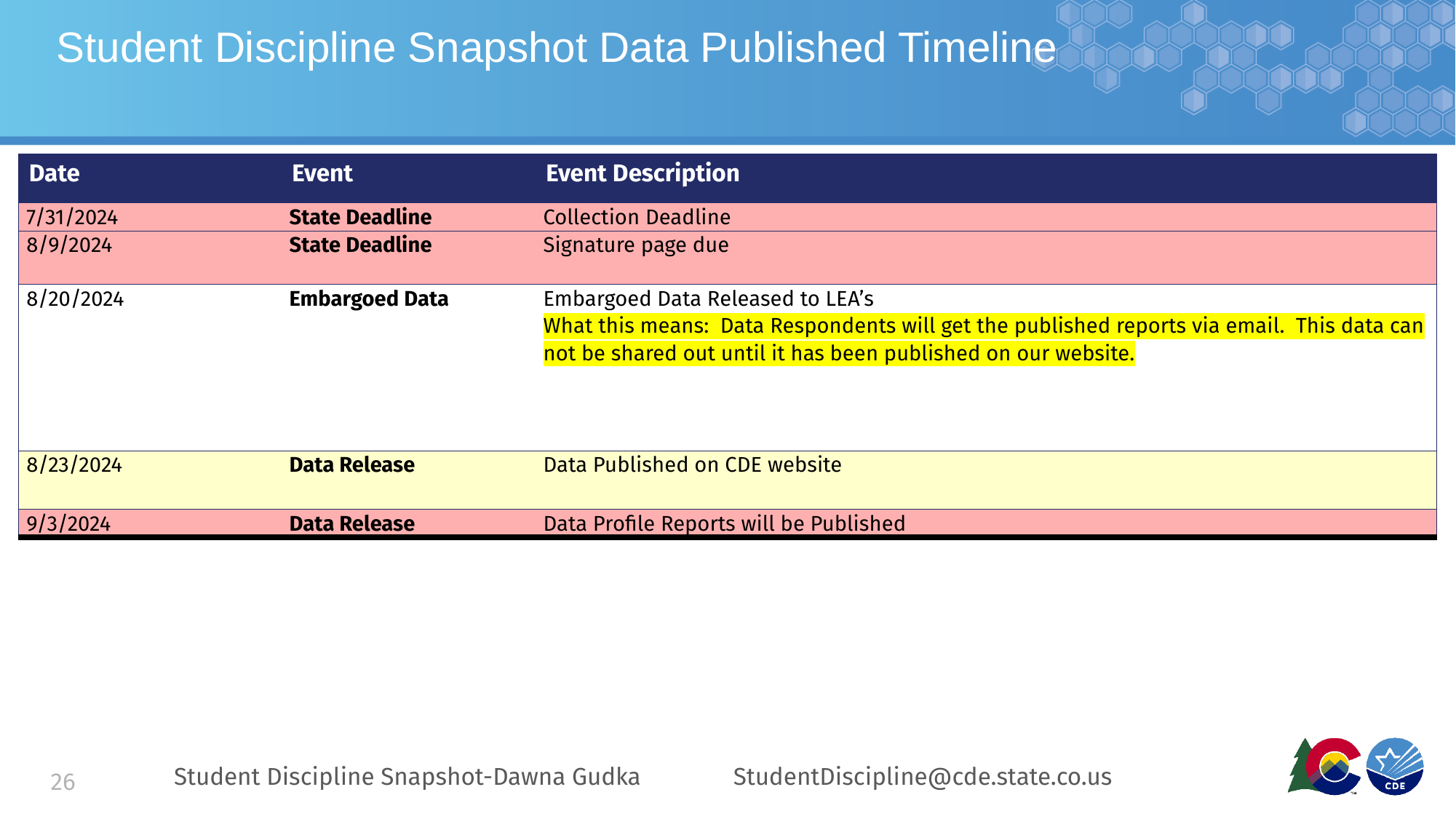

# Student Discipline Snapshot Data Published Timeline
| Date | Event | Event Description |
| --- | --- | --- |
| 7/31/2024 | State Deadline | Collection Deadline |
| 8/9/2024 | State Deadline | Signature page due |
| 8/20/2024 | Embargoed Data | Embargoed Data Released to LEA’s What this means: Data Respondents will get the published reports via email. This data can not be shared out until it has been published on our website. |
| 8/23/2024 | Data Release | Data Published on CDE website |
| 9/3/2024 | Data Release | Data Profile Reports will be Published |
Student Discipline Snapshot-Dawna Gudka
StudentDiscipline@cde.state.co.us
26